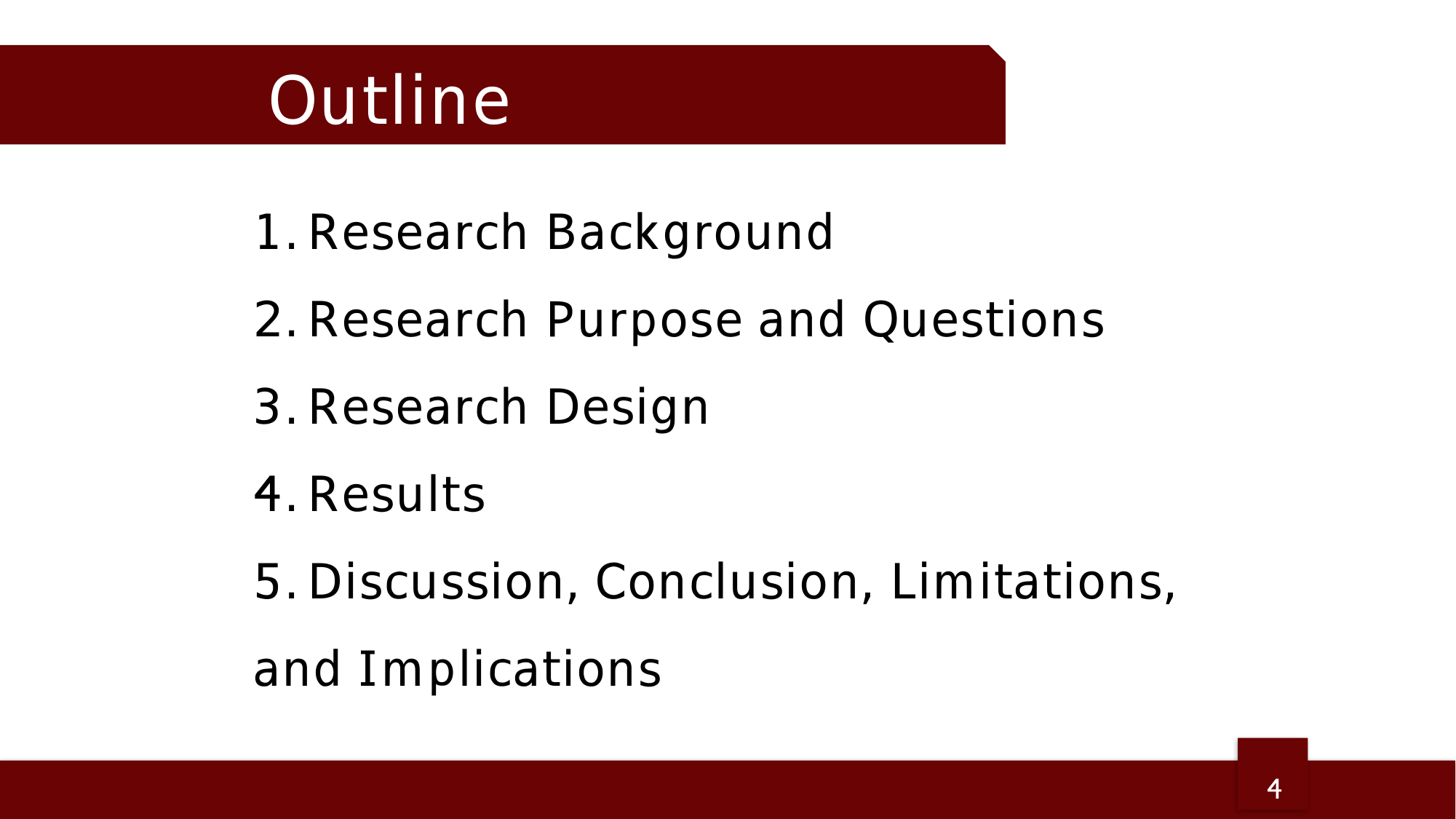

Outline
Research Background
Research Purpose and Questions
Research Design
Results
Discussion, Conclusion, Limitations,
and Implications
4